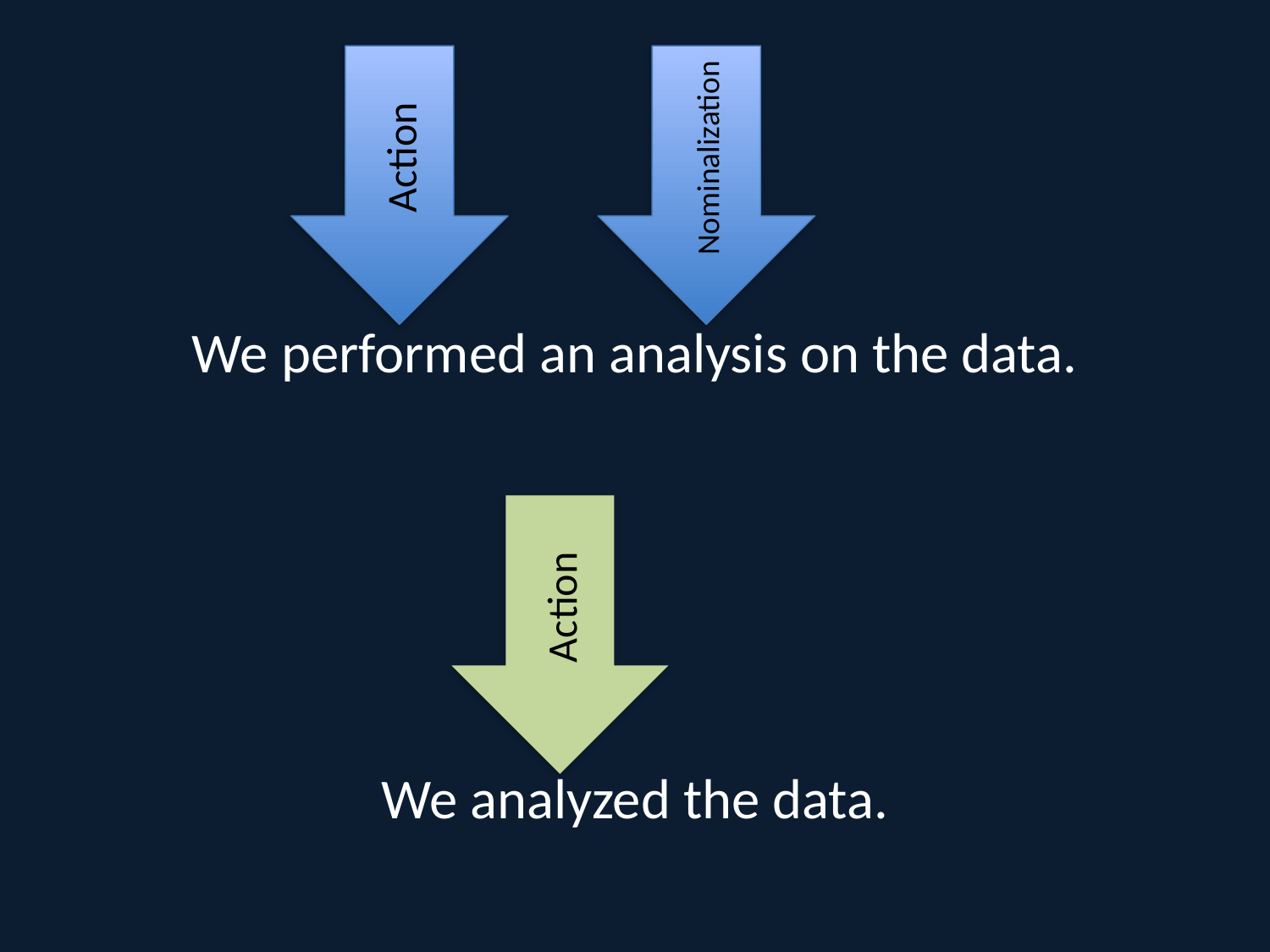

Action
Nominalization
We performed an analysis on the data.
Action
We analyzed the data.